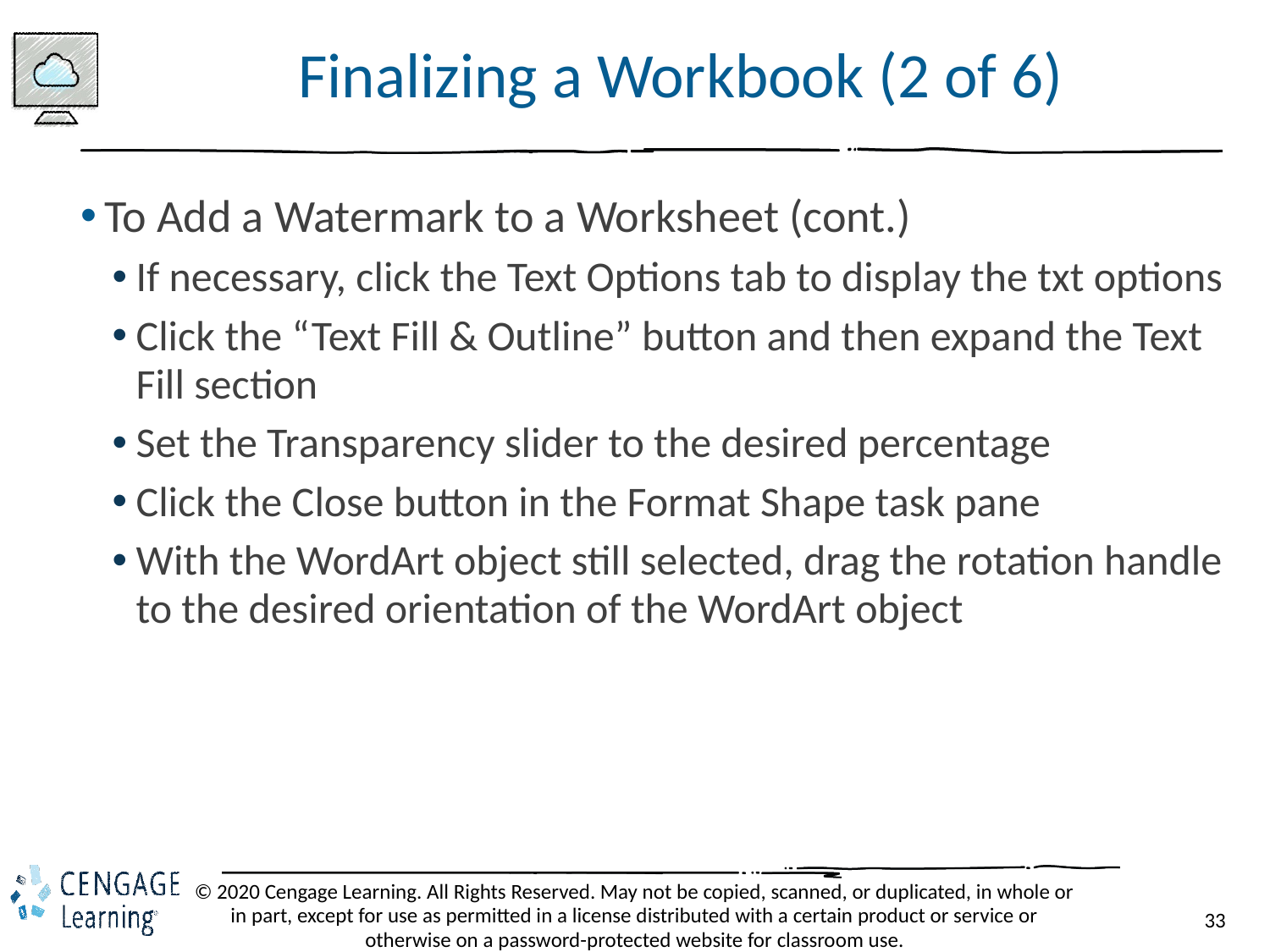

# Finalizing a Workbook (2 of 6)
To Add a Watermark to a Worksheet (cont.)
If necessary, click the Text Options tab to display the txt options
Click the “Text Fill & Outline” button and then expand the Text Fill section
Set the Transparency slider to the desired percentage
Click the Close button in the Format Shape task pane
With the WordArt object still selected, drag the rotation handle to the desired orientation of the WordArt object